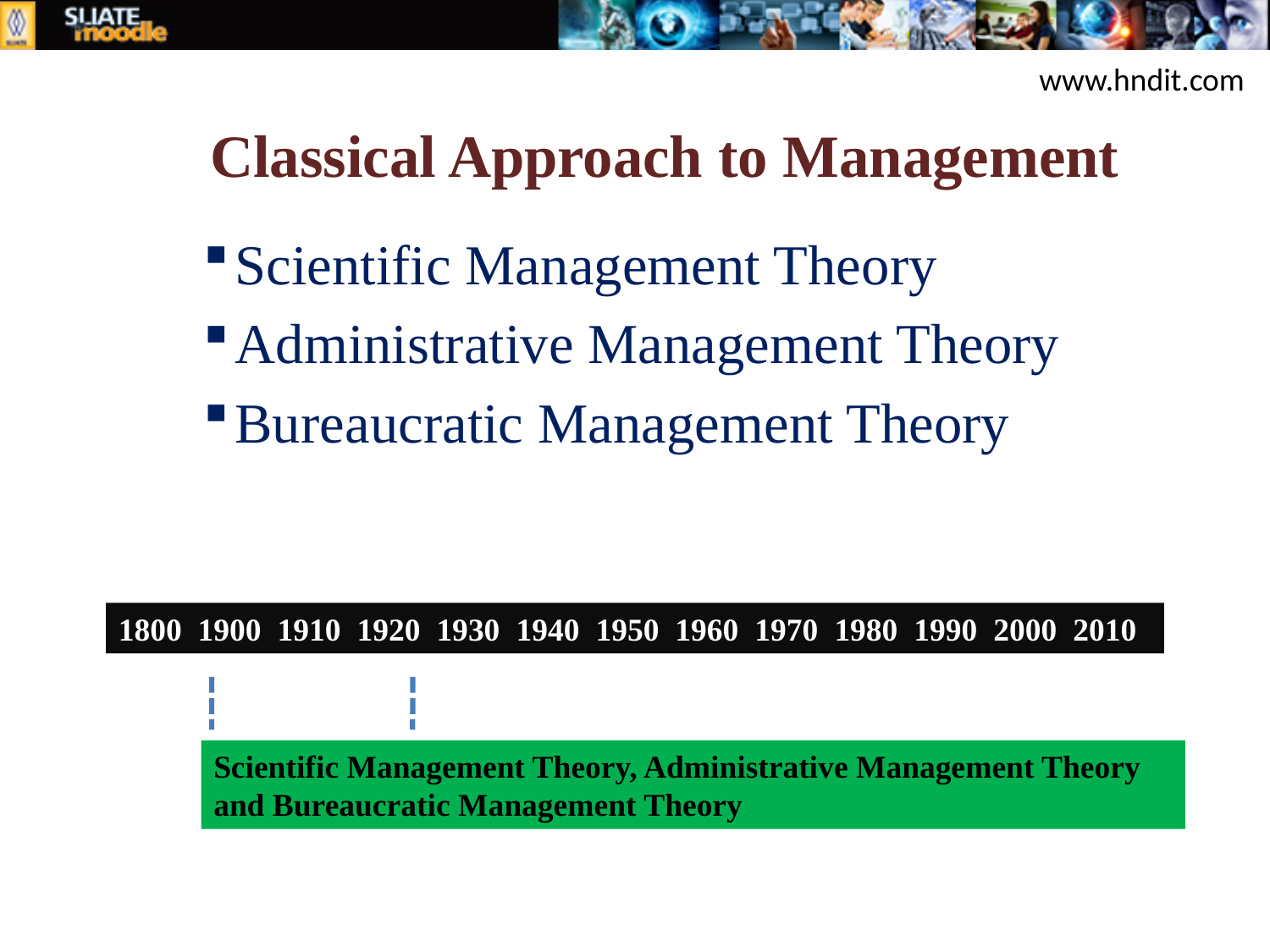

# Classical Approach to Management
www.hndit.com
Scientific Management Theory
Administrative Management Theory
Bureaucratic Management Theory

1800  1900  1910  1920  1930  1940  1950  1960  1970  1980  1990  2000  2010
Scientific Management Theory, Administrative Management Theory and Bureaucratic Management Theory